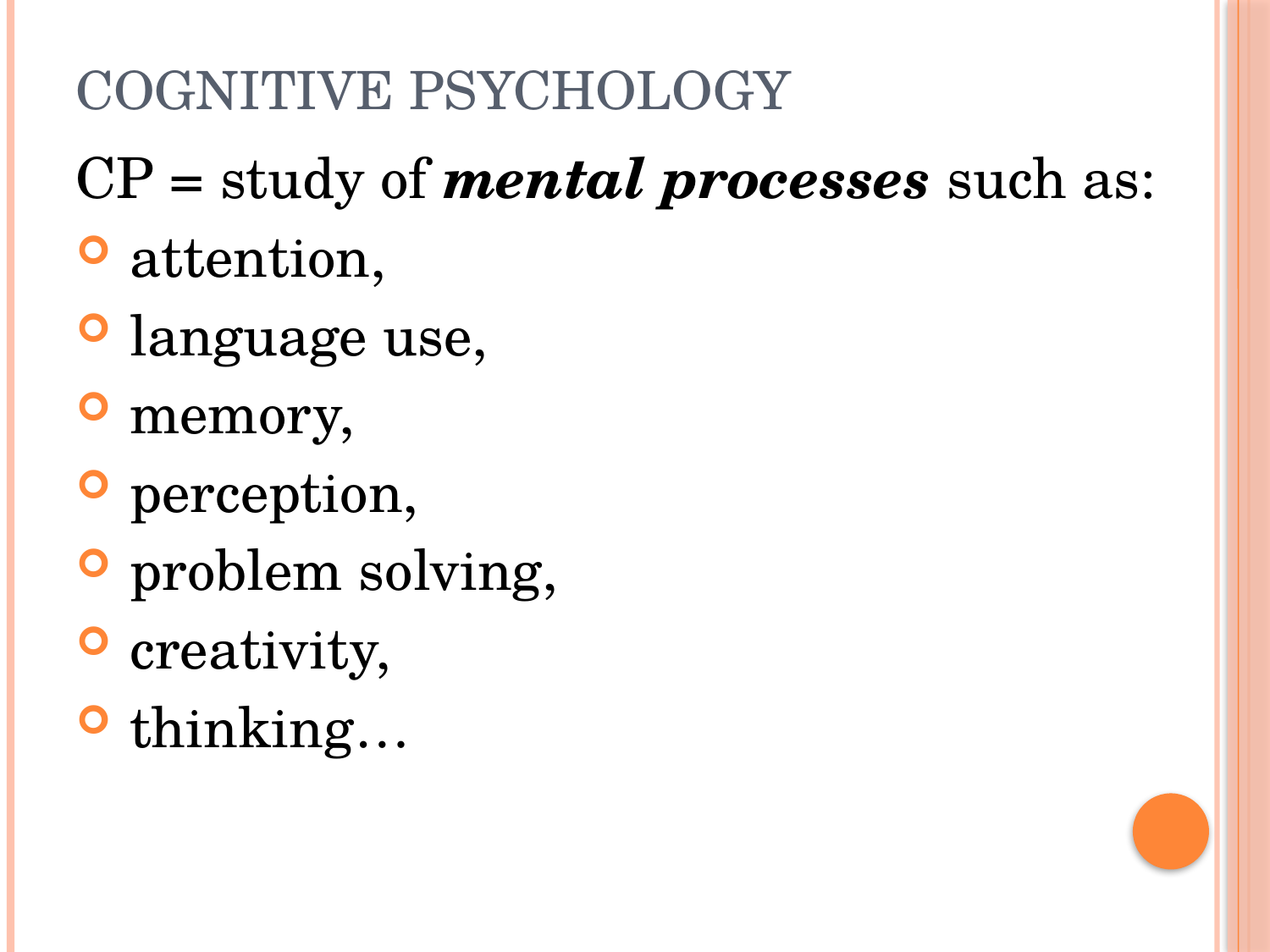

# Cognitive psychology
CP = study of mental processes such as:
 attention,
 language use,
 memory,
 perception,
 problem solving,
 creativity,
 thinking…